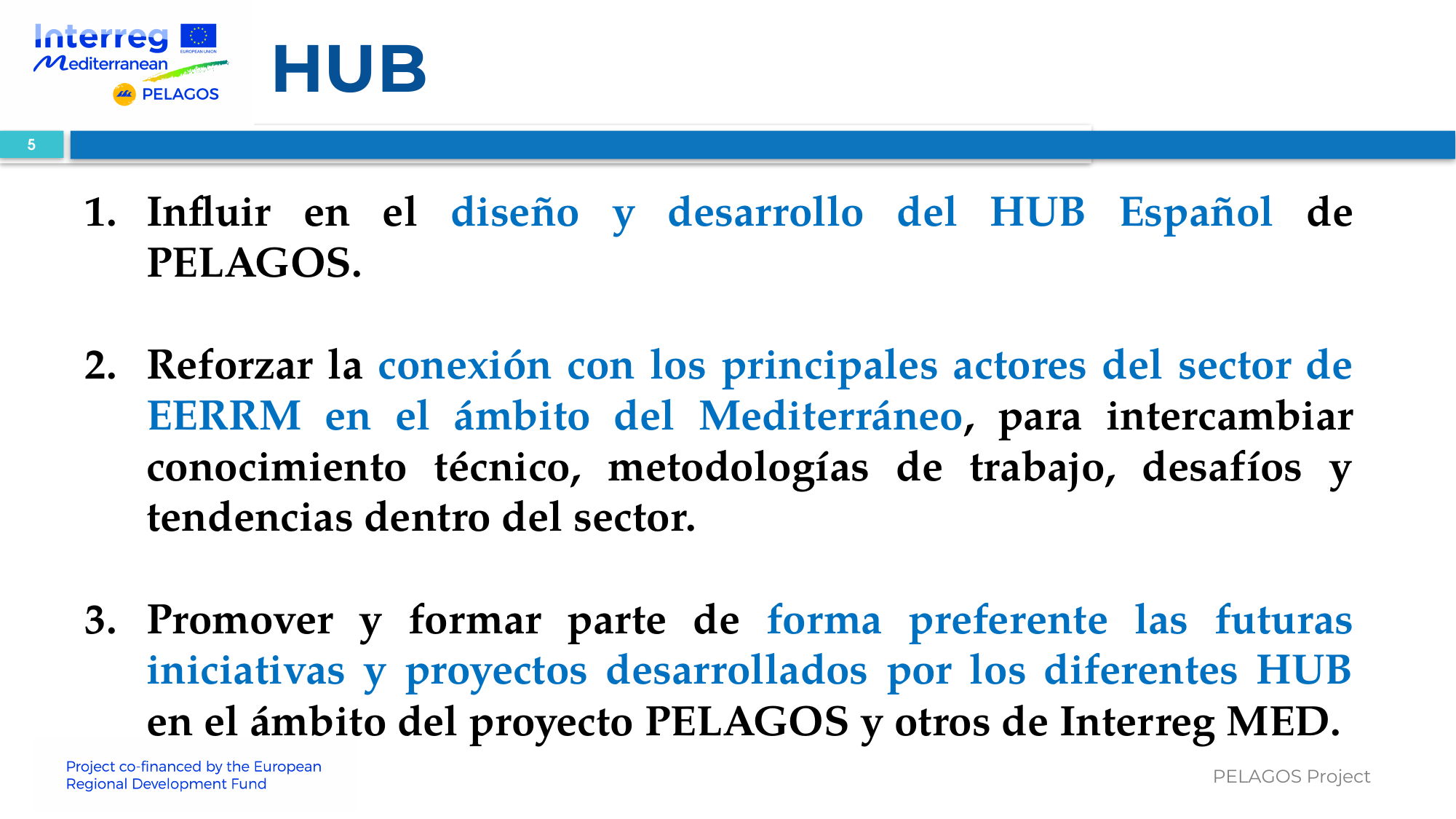

# Beneficios de pertenecer al HUB
Influir en el diseño y desarrollo del HUB Español de PELAGOS.

Reforzar la conexión con los principales actores del sector de EERRM en el ámbito del Mediterráneo, para intercambiar conocimiento técnico, metodologías de trabajo, desafíos y tendencias dentro del sector.

Promover y formar parte de forma preferente las futuras iniciativas y proyectos desarrollados por los diferentes HUB en el ámbito del proyecto PELAGOS y otros de Interreg MED.